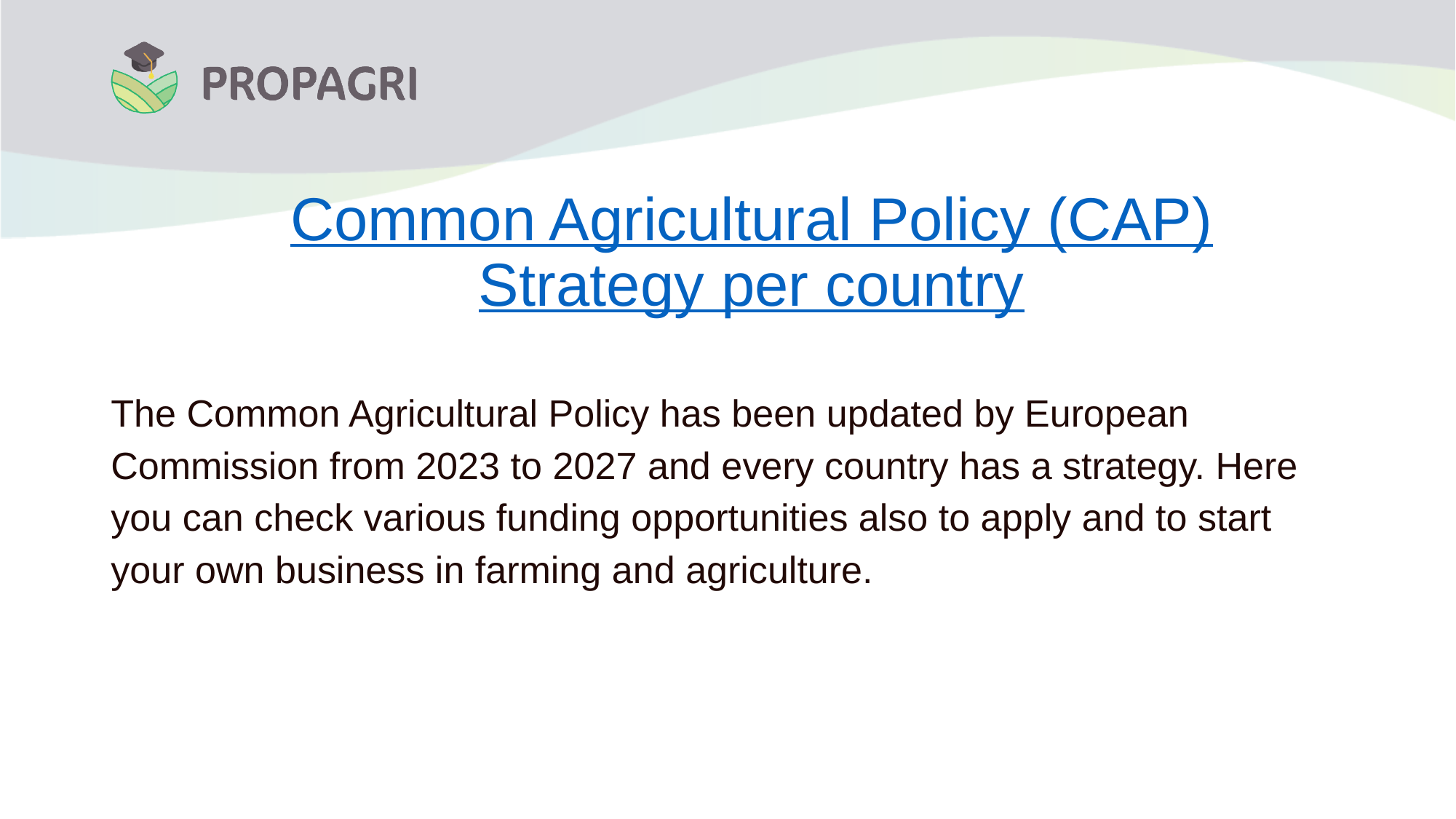

# Common Agricultural Policy (CAP)
Strategy per country
The Common Agricultural Policy has been updated by European Commission from 2023 to 2027 and every country has a strategy. Here you can check various funding opportunities also to apply and to start your own business in farming and agriculture.